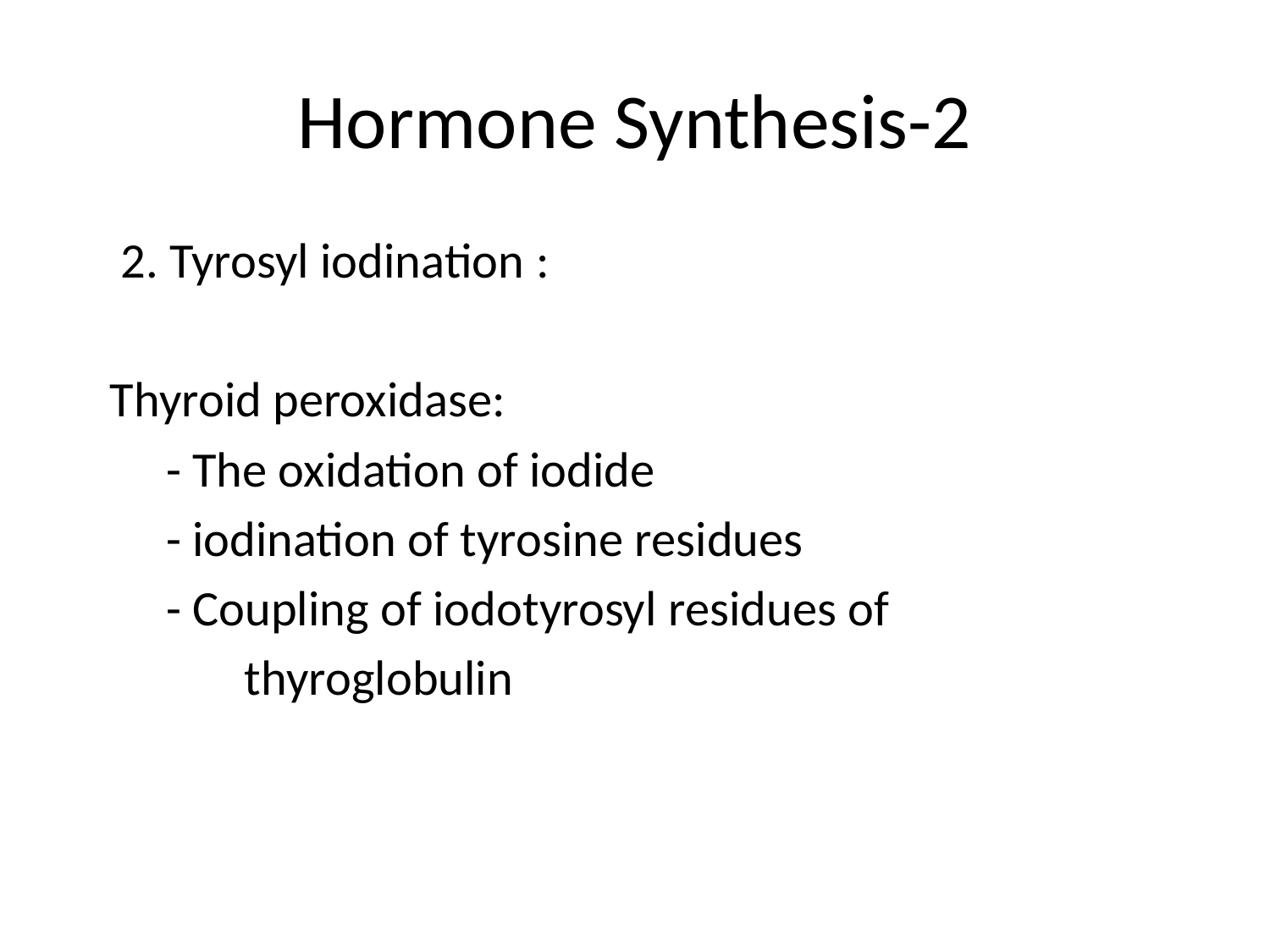

# Hormone Synthesis-2
    2. Tyrosyl iodination :

   Thyroid peroxidase:
        - The oxidation of iodide
        - iodination of tyrosine residues
        - Coupling of iodotyrosyl residues of
               thyroglobulin